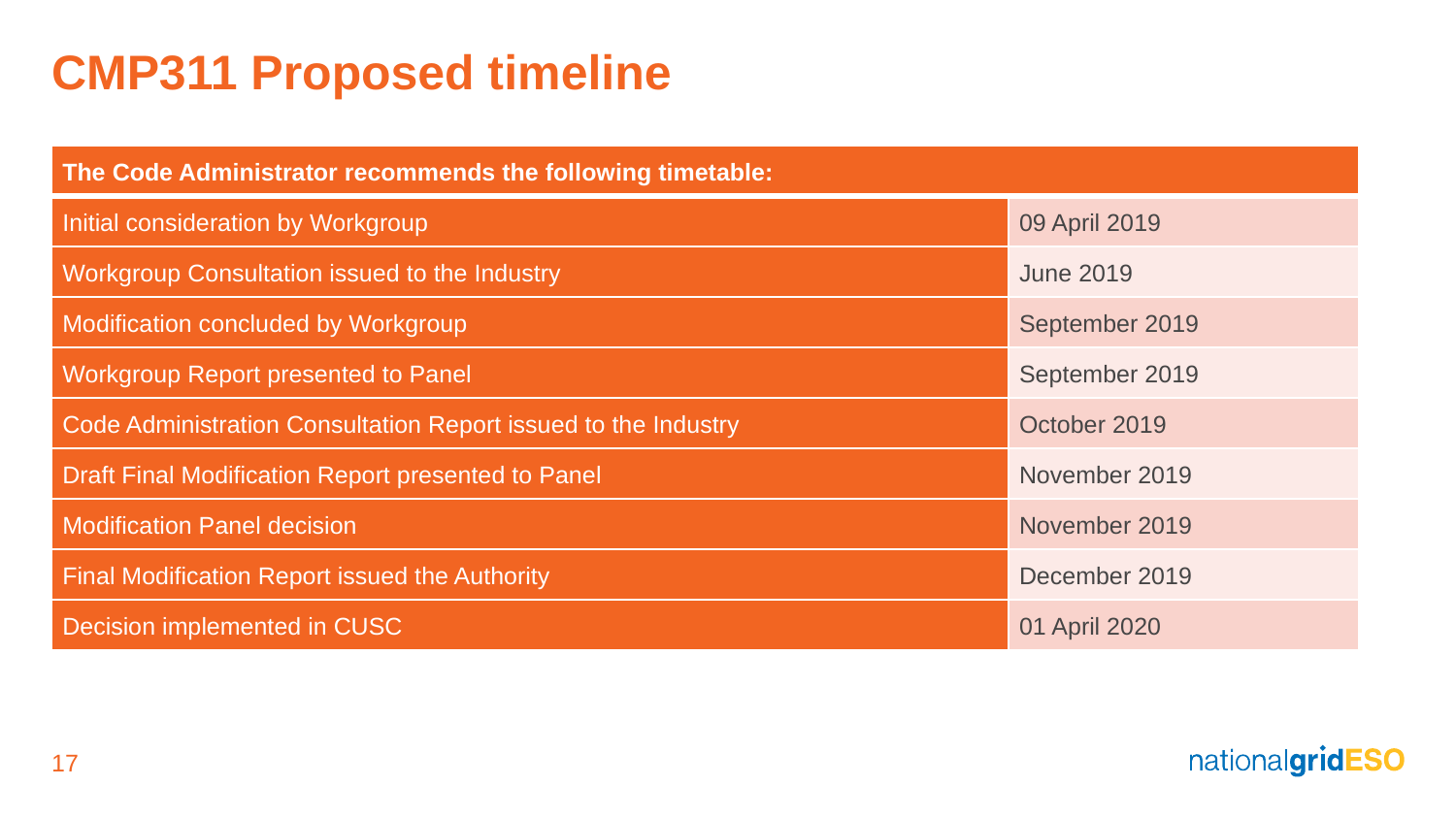

# CMP311 Proposed timeline
| The Code Administrator recommends the following timetable: |  |
| --- | --- |
| Initial consideration by Workgroup | 09 April 2019 |
| Workgroup Consultation issued to the Industry | June 2019 |
| Modification concluded by Workgroup | September 2019 |
| Workgroup Report presented to Panel | September 2019 |
| Code Administration Consultation Report issued to the Industry | October 2019 |
| Draft Final Modification Report presented to Panel | November 2019 |
| Modification Panel decision | November 2019 |
| Final Modification Report issued the Authority | December 2019 |
| Decision implemented in CUSC | 01 April 2020 |